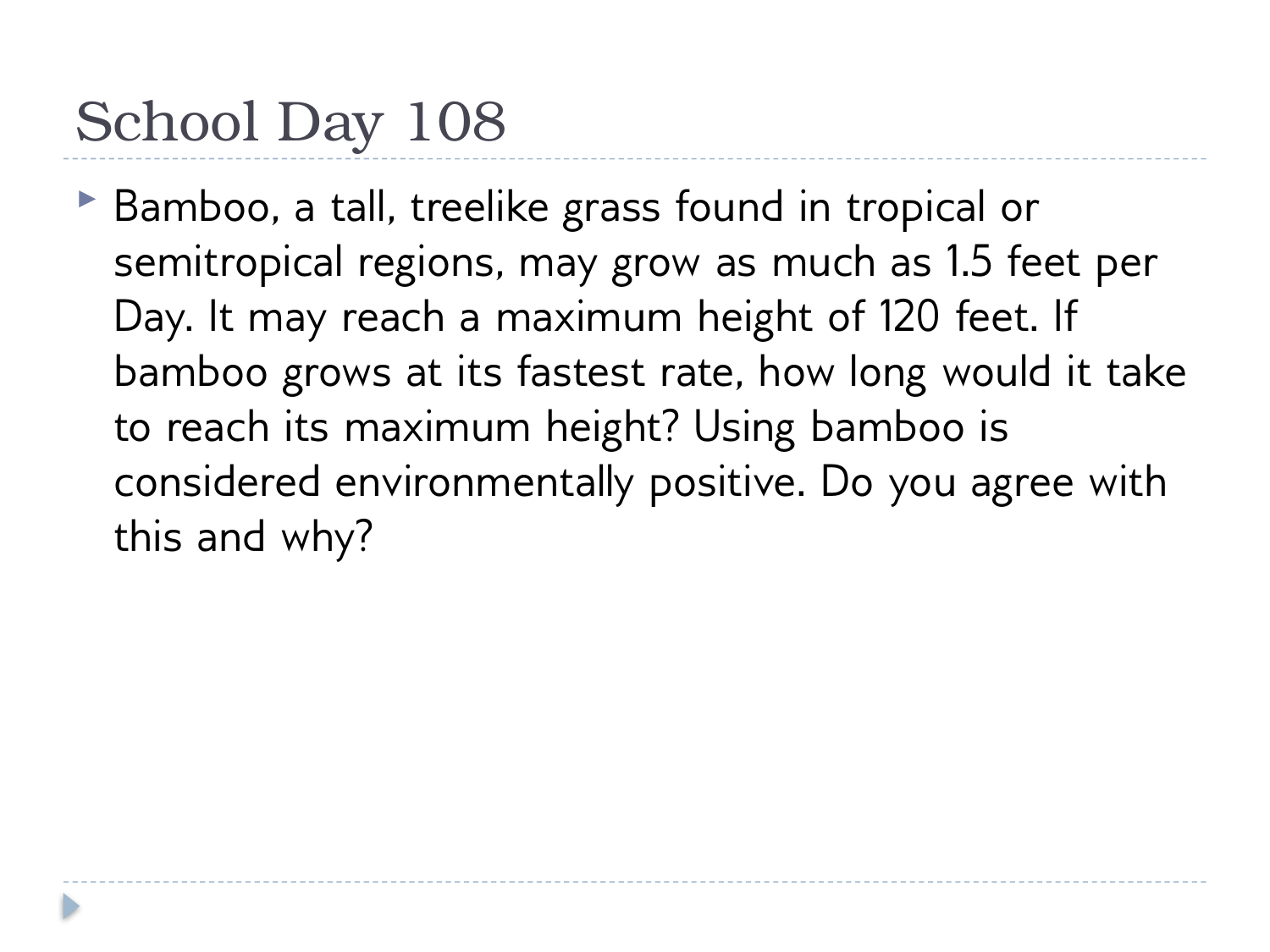

# School Day 108
Bamboo, a tall, treelike grass found in tropical or semitropical regions, may grow as much as 1.5 feet per Day. It may reach a maximum height of 120 feet. If bamboo grows at its fastest rate, how long would it take to reach its maximum height? Using bamboo is considered environmentally positive. Do you agree with this and why?